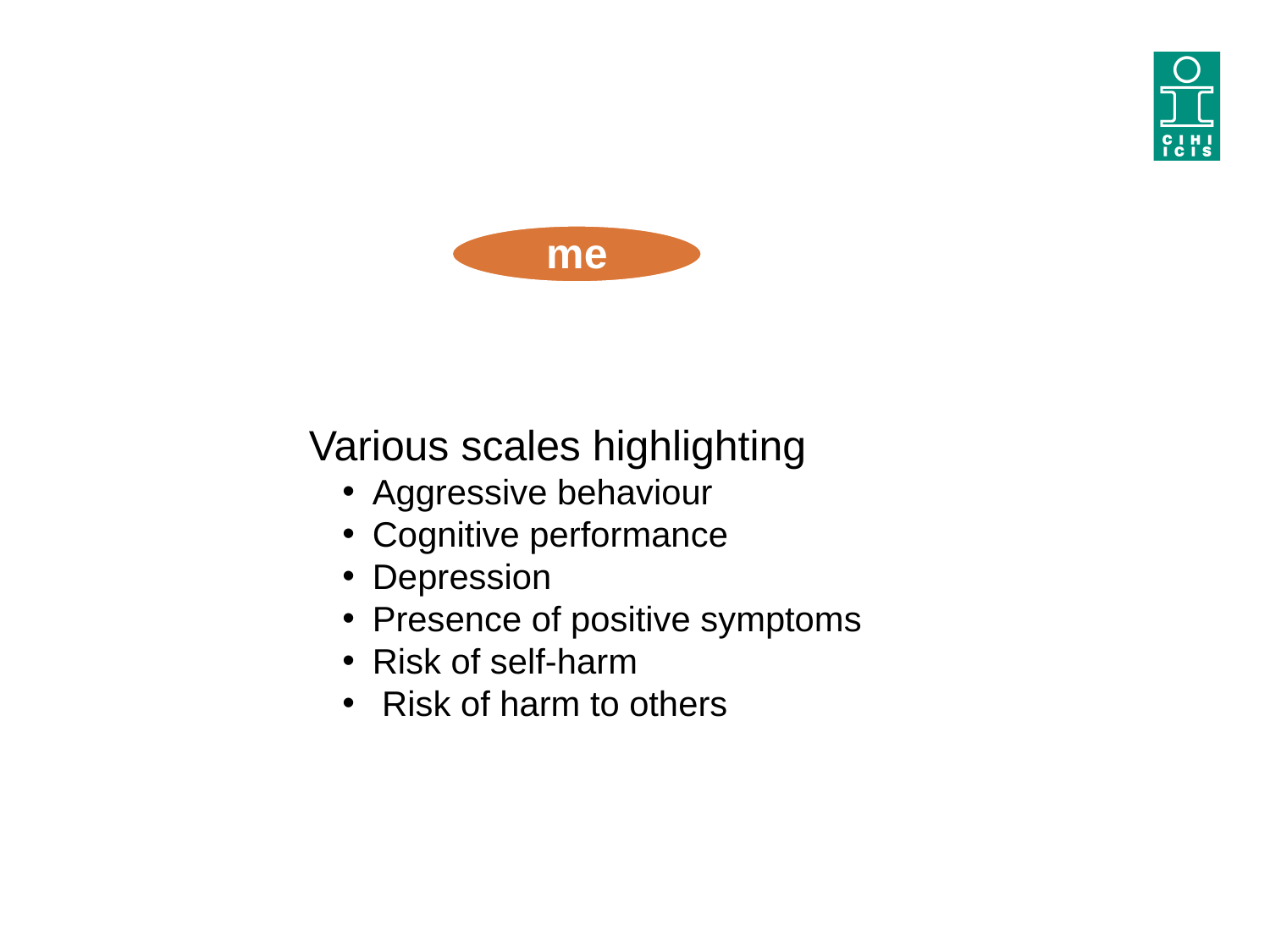

#
Outcome Scales
Various scales highlighting
Aggressive behaviour
Cognitive performance
Depression
Presence of positive symptoms
Risk of self-harm
 Risk of harm to others